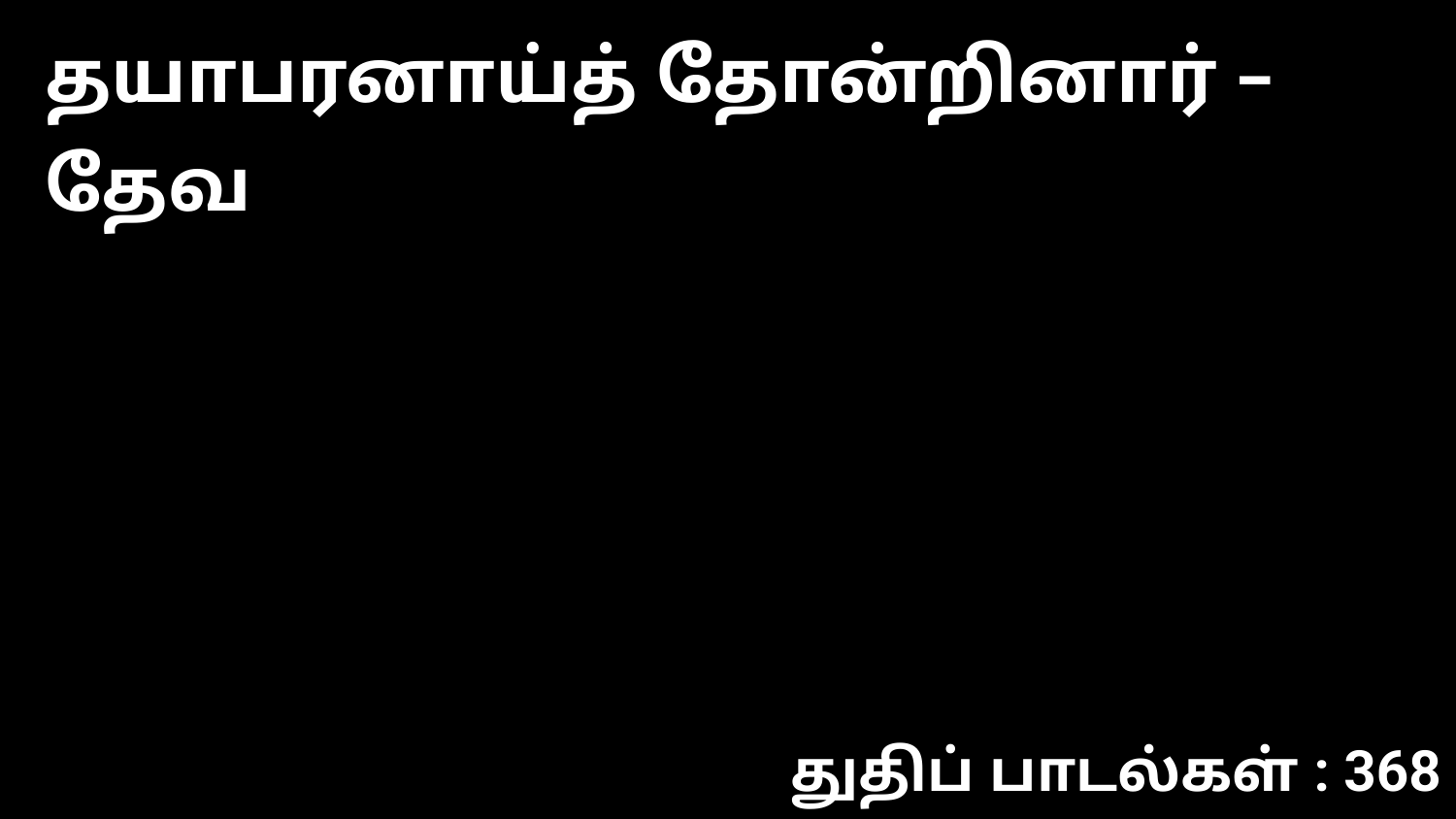

தயாபரனாய்த் தோன்றினார் – தேவ
துதிப் பாடல்கள் : 368